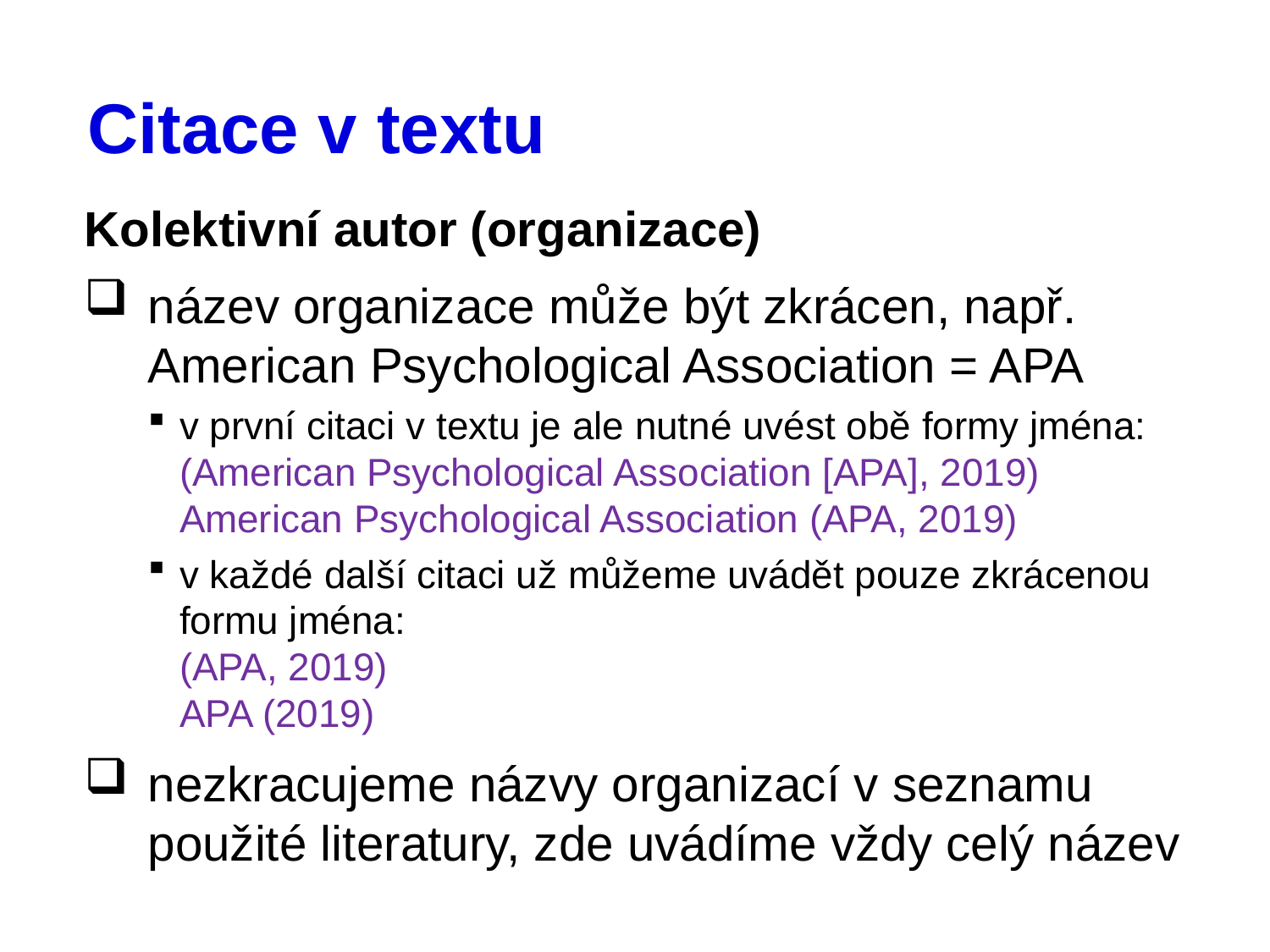

# Citace v textu
Kolektivní autor (organizace)
název organizace může být zkrácen, např. American Psychological Association = APA
v první citaci v textu je ale nutné uvést obě formy jména:
(American Psychological Association [APA], 2019)
American Psychological Association (APA, 2019)
v každé další citaci už můžeme uvádět pouze zkrácenou formu jména:
(APA, 2019)
APA (2019)
nezkracujeme názvy organizací v seznamu použité literatury, zde uvádíme vždy celý název